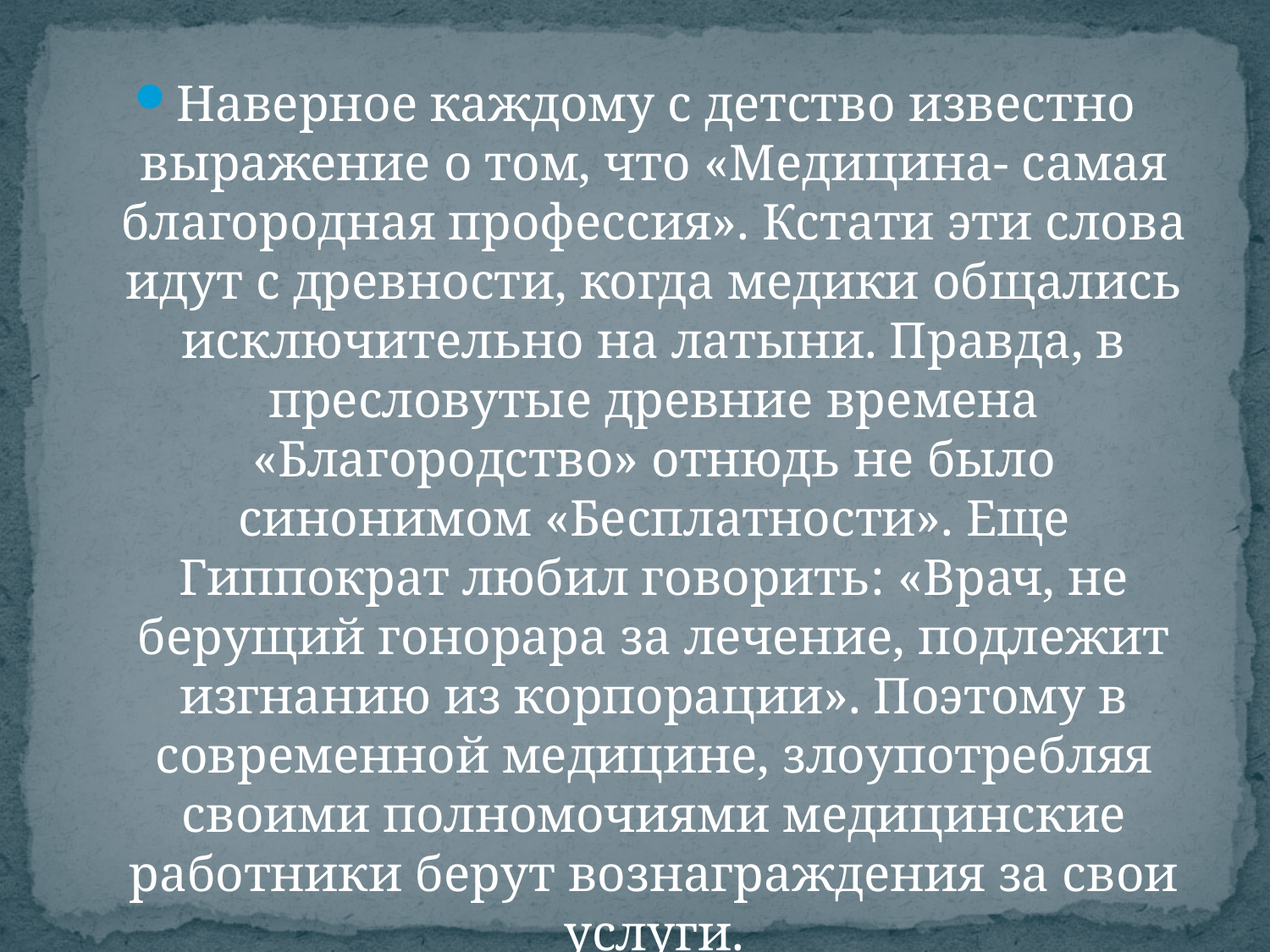

Наверное каждому с детство известно выражение о том, что «Медицина- самая благородная профессия». Кстати эти слова идут с древности, когда медики общались исключительно на латыни. Правда, в пресловутые древние времена «Благородство» отнюдь не было синонимом «Бесплатности». Еще Гиппократ любил говорить: «Врач, не берущий гонорара за лечение, подлежит изгнанию из корпорации». Поэтому в современной медицине, злоупотребляя своими полномочиями медицинские работники берут вознаграждения за свои услуги.